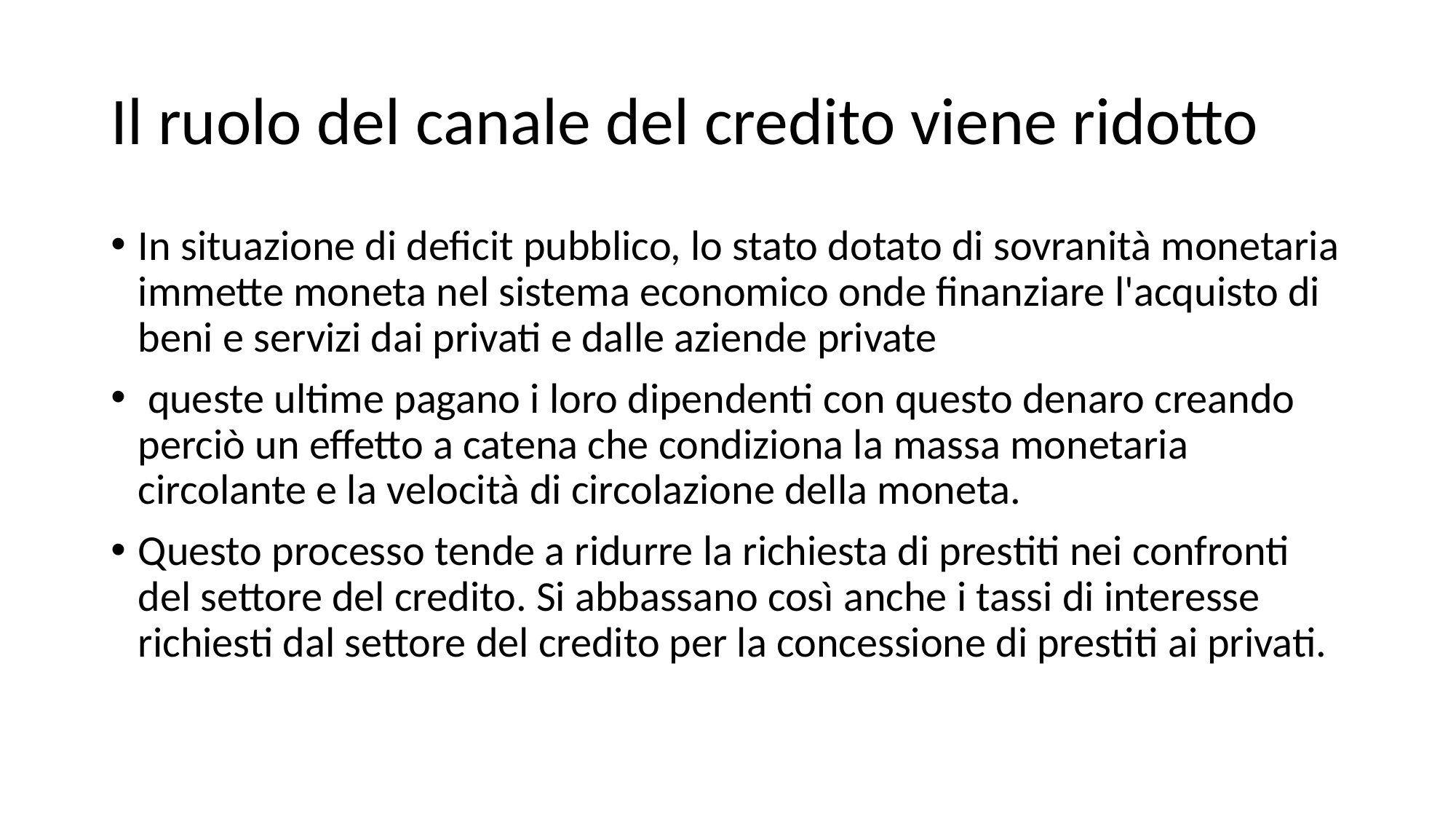

# Il ruolo del canale del credito viene ridotto
In situazione di deficit pubblico, lo stato dotato di sovranità monetaria immette moneta nel sistema economico onde finanziare l'acquisto di beni e servizi dai privati e dalle aziende private
 queste ultime pagano i loro dipendenti con questo denaro creando perciò un effetto a catena che condiziona la massa monetaria circolante e la velocità di circolazione della moneta.
Questo processo tende a ridurre la richiesta di prestiti nei confronti del settore del credito. Si abbassano così anche i tassi di interesse richiesti dal settore del credito per la concessione di prestiti ai privati.